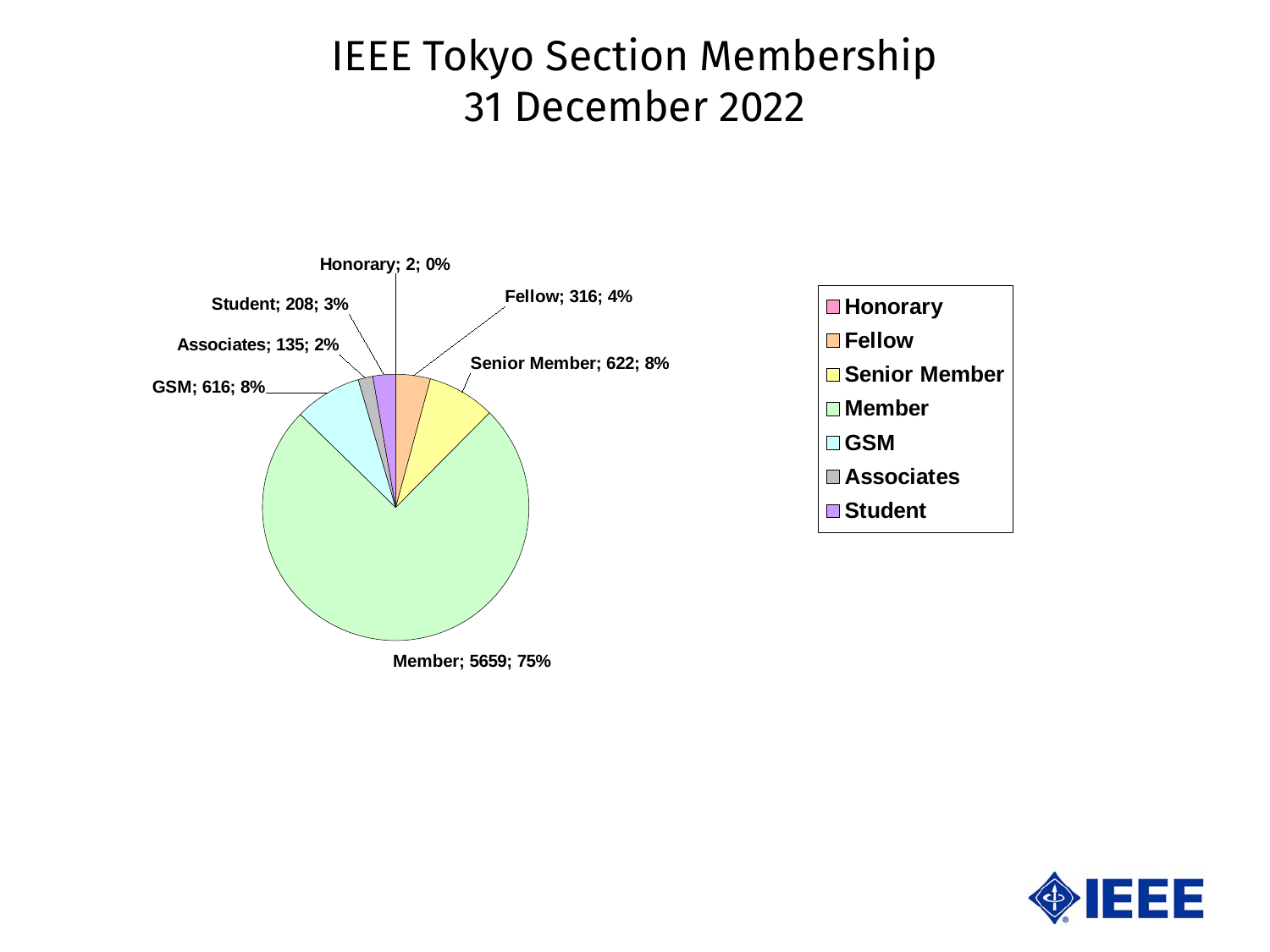

IEEE Tokyo Section Membership
31 December 2022

### Chart

| Category | Tokyo |  |
|---|---|---|
| Honorary | 2.0 | 0.02646202699126753 |
| Fellow | 316.0 | 4.18100026462027 |
| Senior Member | 622.0 | 8.229690394284201 |
| Member | 5659.0 | 74.87430537179148 |
| GSM | 616.0 | 8.1503043133104 |
| Associates | 135.0 | 1.7861868219105583 |
| Student | 208.0 | 2.7520508070918233 |